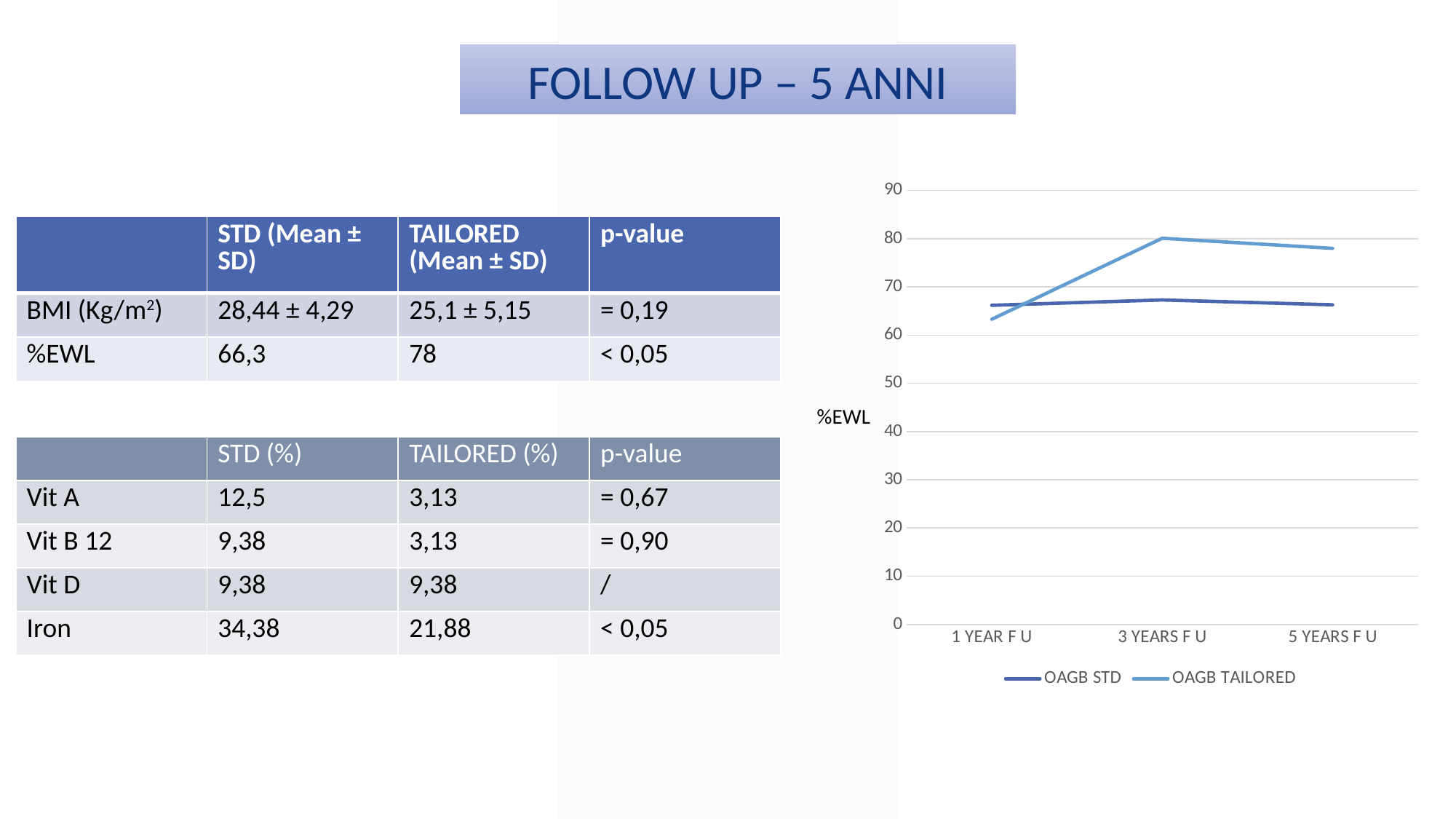

FOLLOW UP – 5 ANNI

### Chart

| Category | OAGB STD | OAGB TAILORED |
|---|---|---|
| 1 YEAR F U | 66.2 | 63.3 |
| 3 YEARS F U | 67.3 | 80.1 |
| 5 YEARS F U | 66.3 | 78.0 |
|  | STD (Mean ± SD) | TAILORED (Mean ± SD) | p-value |
| --- | --- | --- | --- |
| BMI (Kg/m2) | 28,44 ± 4,29 | 25,1 ± 5,15 | = 0,19 |
| %EWL | 66,3 | 78 | < 0,05 |
%EWL
|  | STD (%) | TAILORED (%) | p-value |
| --- | --- | --- | --- |
| Vit A | 12,5 | 3,13 | = 0,67 |
| Vit B 12 | 9,38 | 3,13 | = 0,90 |
| Vit D | 9,38 | 9,38 | / |
| Iron | 34,38 | 21,88 | < 0,05 |